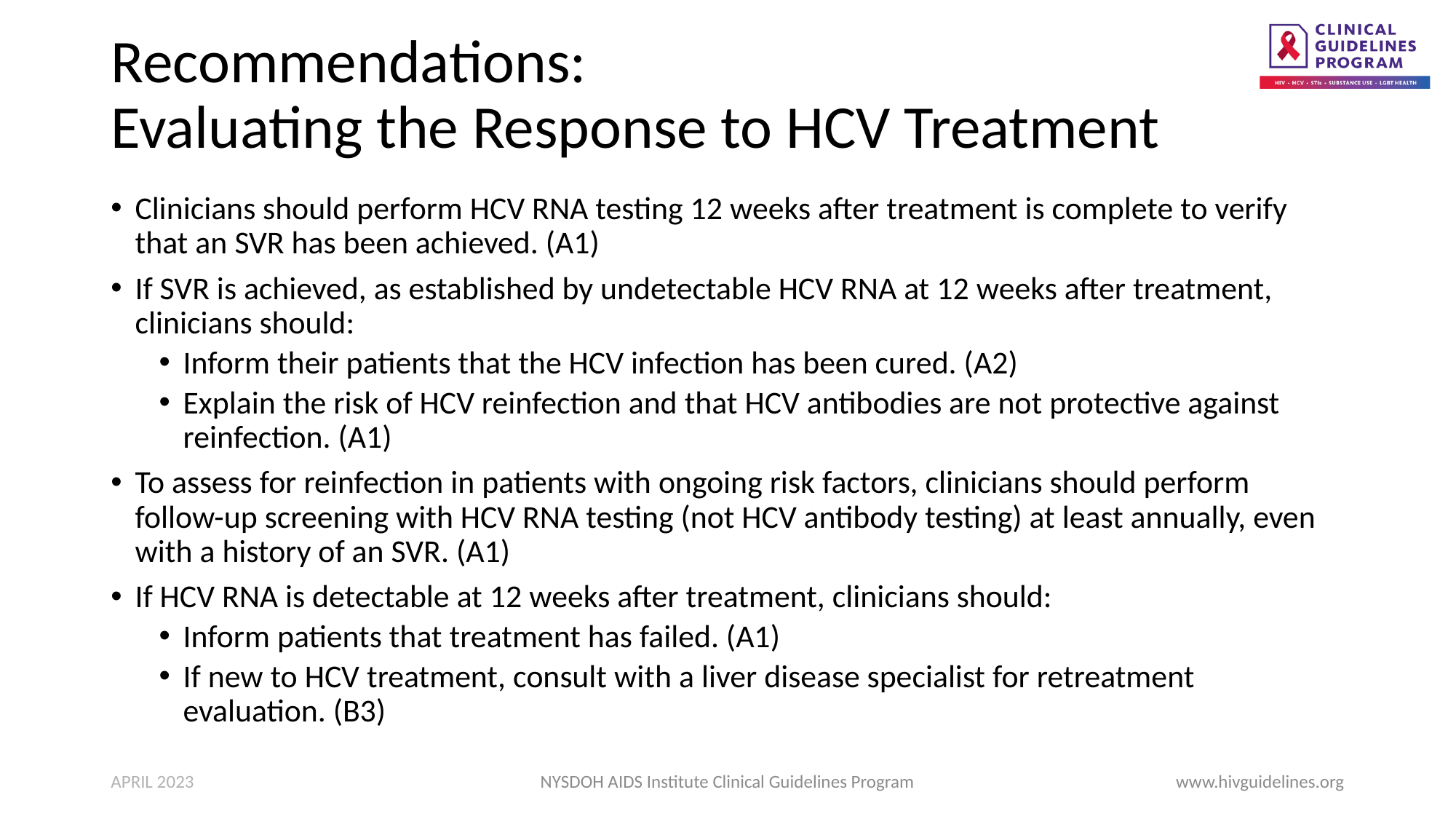

# Recommendations: Evaluating the Response to HCV Treatment
Clinicians should perform HCV RNA testing 12 weeks after treatment is complete to verify that an SVR has been achieved. (A1)
If SVR is achieved, as established by undetectable HCV RNA at 12 weeks after treatment, clinicians should:
Inform their patients that the HCV infection has been cured. (A2)
Explain the risk of HCV reinfection and that HCV antibodies are not protective against reinfection. (A1)
To assess for reinfection in patients with ongoing risk factors, clinicians should perform follow-up screening with HCV RNA testing (not HCV antibody testing) at least annually, even with a history of an SVR. (A1)
If HCV RNA is detectable at 12 weeks after treatment, clinicians should:
Inform patients that treatment has failed. (A1)
If new to HCV treatment, consult with a liver disease specialist for retreatment evaluation. (B3)
APRIL 2023
NYSDOH AIDS Institute Clinical Guidelines Program
www.hivguidelines.org